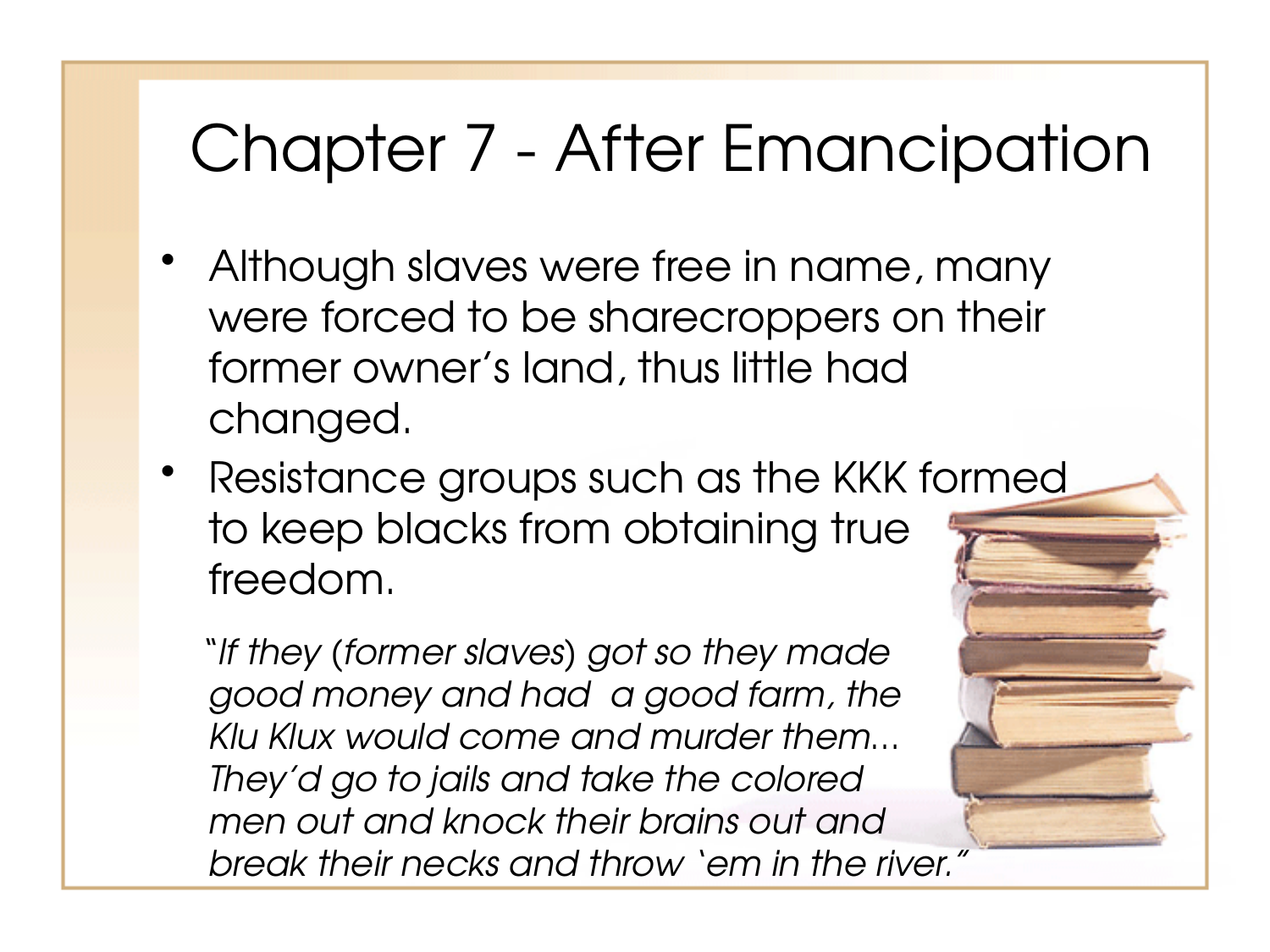

# Chapter 7 - After Emancipation
Although slaves were free in name, many were forced to be sharecroppers on their former owner’s land, thus little had changed.
Resistance groups such as the KKK formed to keep blacks from obtaining true freedom.

    “If they (former slaves) got so they made              good money and had  a good farm, the                Klu Klux would come and murder them…          They’d go to jails and take the colored                 men out and knock their brains out and              break their necks and throw ‘em in the river.”